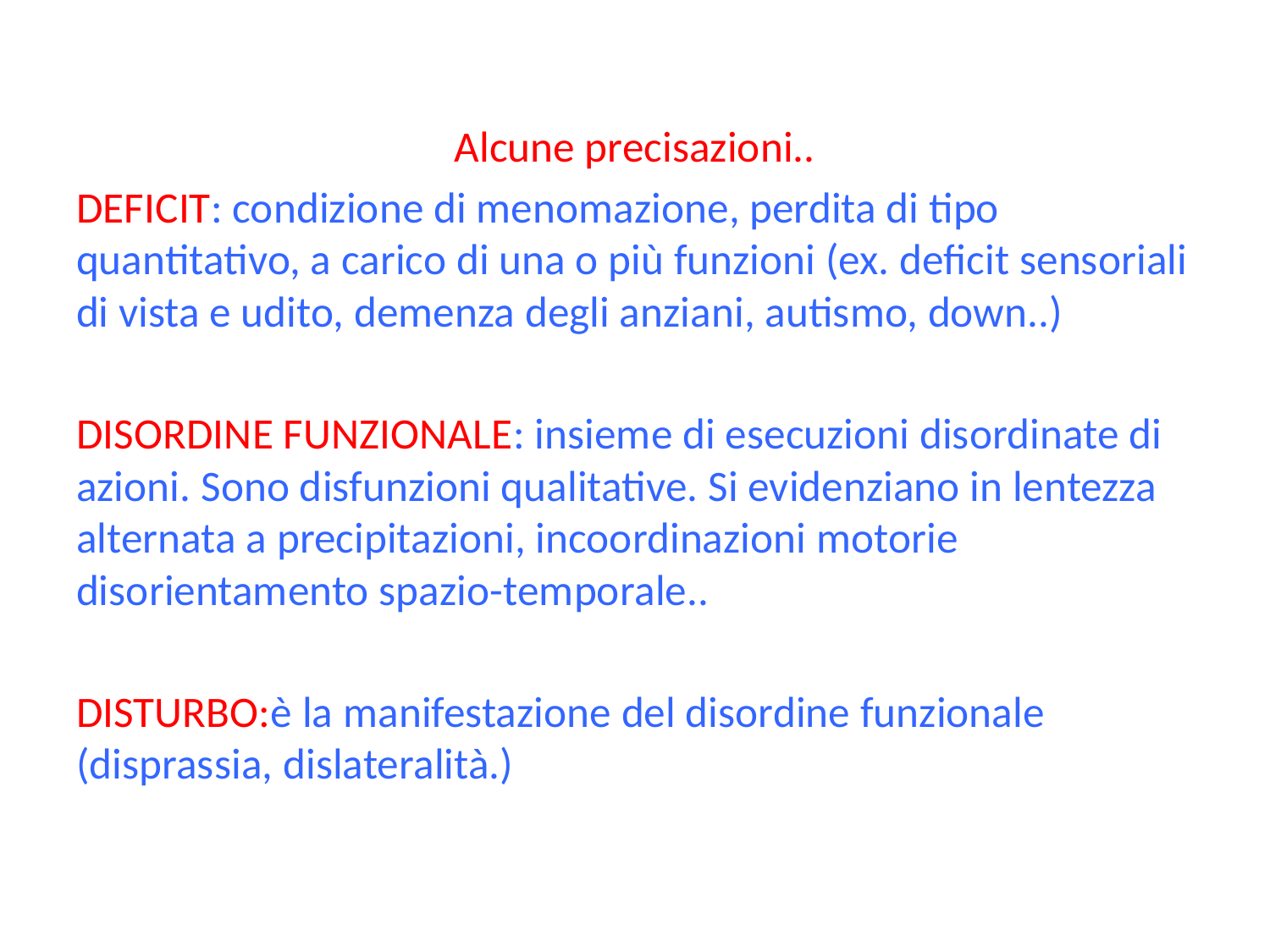

Alcune precisazioni..
DEFICIT: condizione di menomazione, perdita di tipo quantitativo, a carico di una o più funzioni (ex. deficit sensoriali di vista e udito, demenza degli anziani, autismo, down..)

DISORDINE FUNZIONALE: insieme di esecuzioni disordinate di azioni. Sono disfunzioni qualitative. Si evidenziano in lentezza alternata a precipitazioni, incoordinazioni motorie disorientamento spazio-temporale..

DISTURBO:è la manifestazione del disordine funzionale (disprassia, dislateralità.)